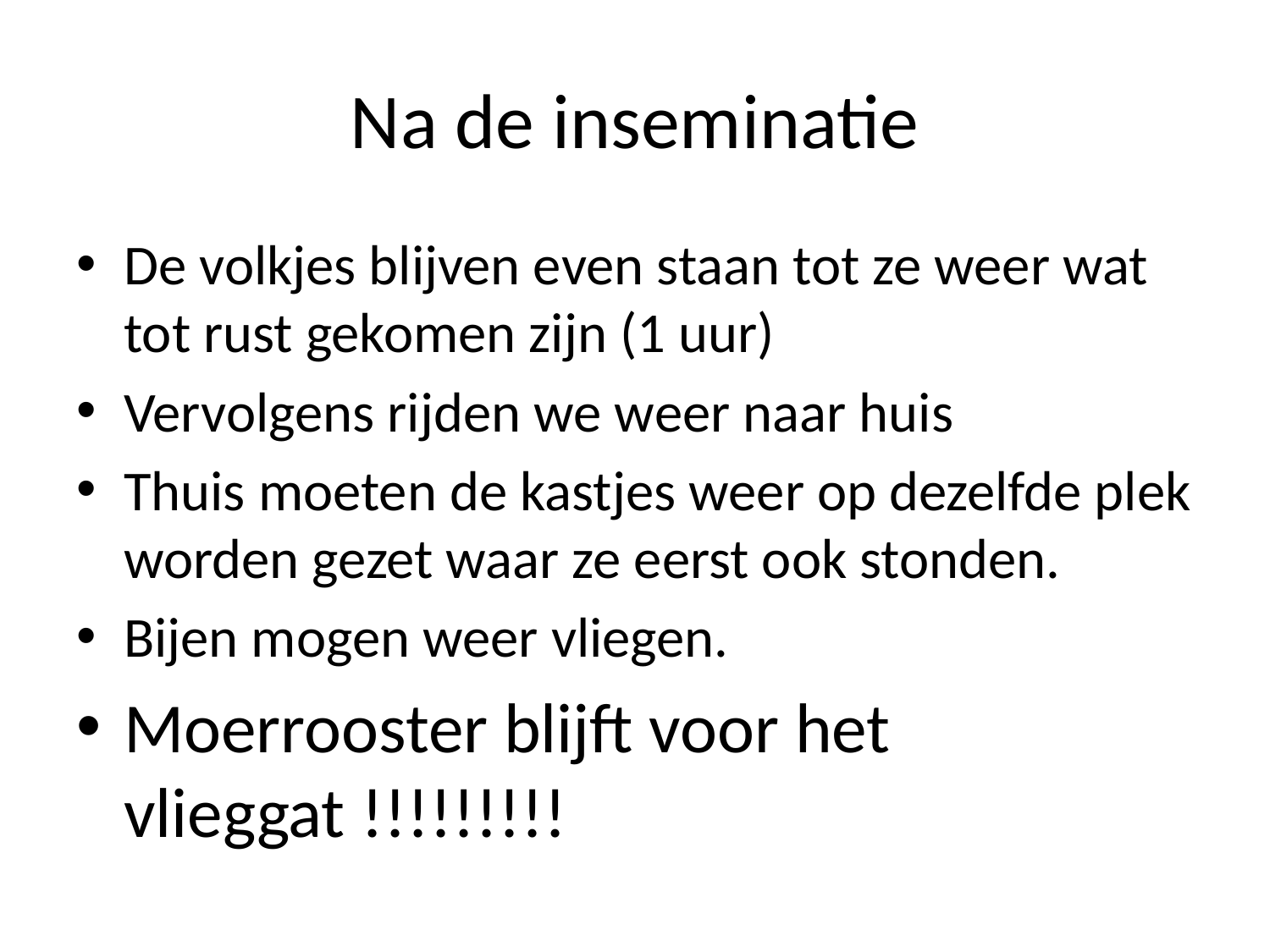

# Na de inseminatie
De volkjes blijven even staan tot ze weer wat tot rust gekomen zijn (1 uur)
Vervolgens rijden we weer naar huis
Thuis moeten de kastjes weer op dezelfde plek worden gezet waar ze eerst ook stonden.
Bijen mogen weer vliegen.
Moerrooster blijft voor het vlieggat !!!!!!!!!